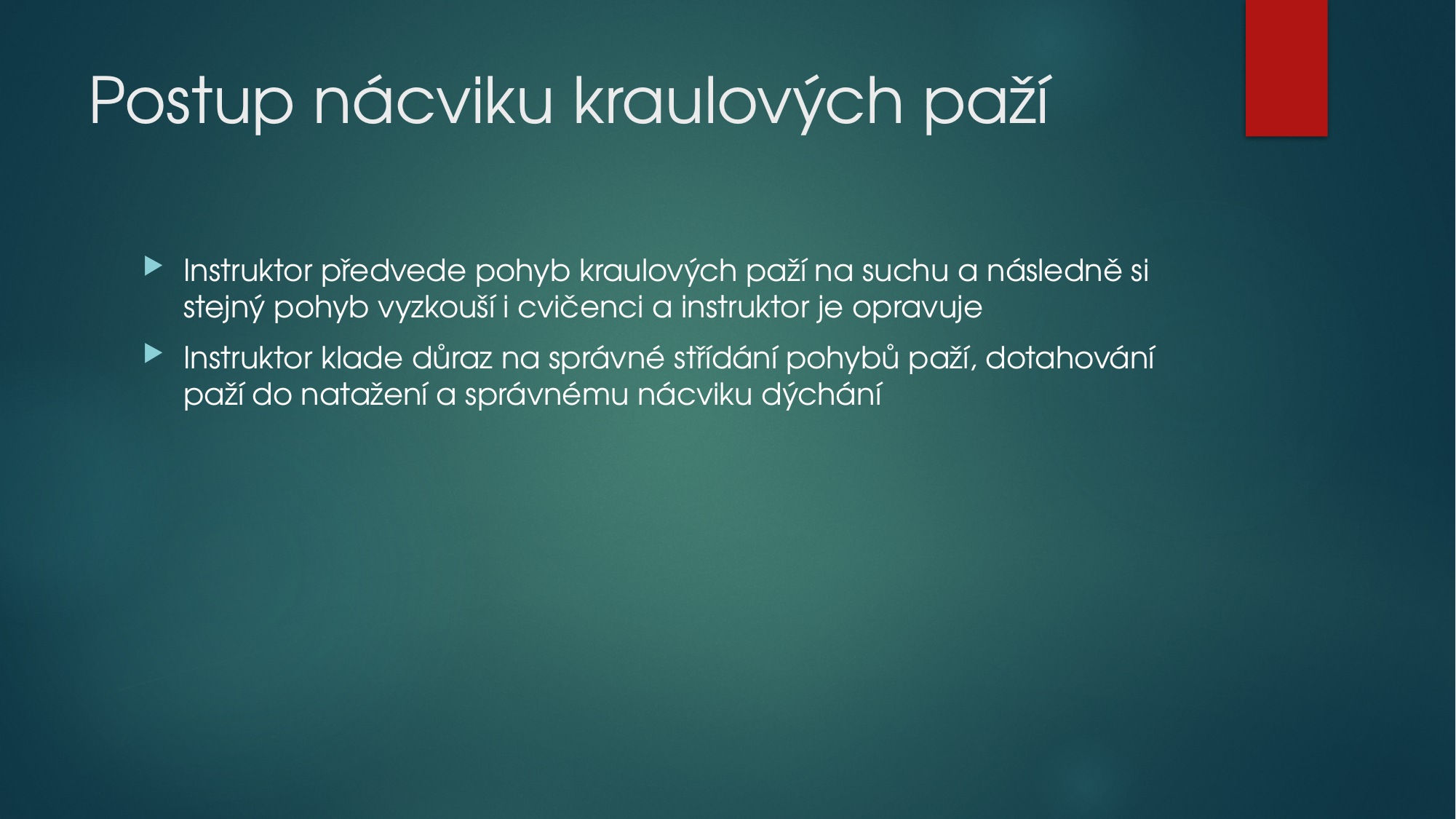

# Postup nácviku kraulových paží
Instruktor předvede pohyb kraulových paží na suchu a následně si stejný pohyb vyzkouší i cvičenci a instruktor je opravuje
Instruktor klade důraz na správné střídání pohybů paží, dotahování paží do natažení a správnému nácviku dýchání